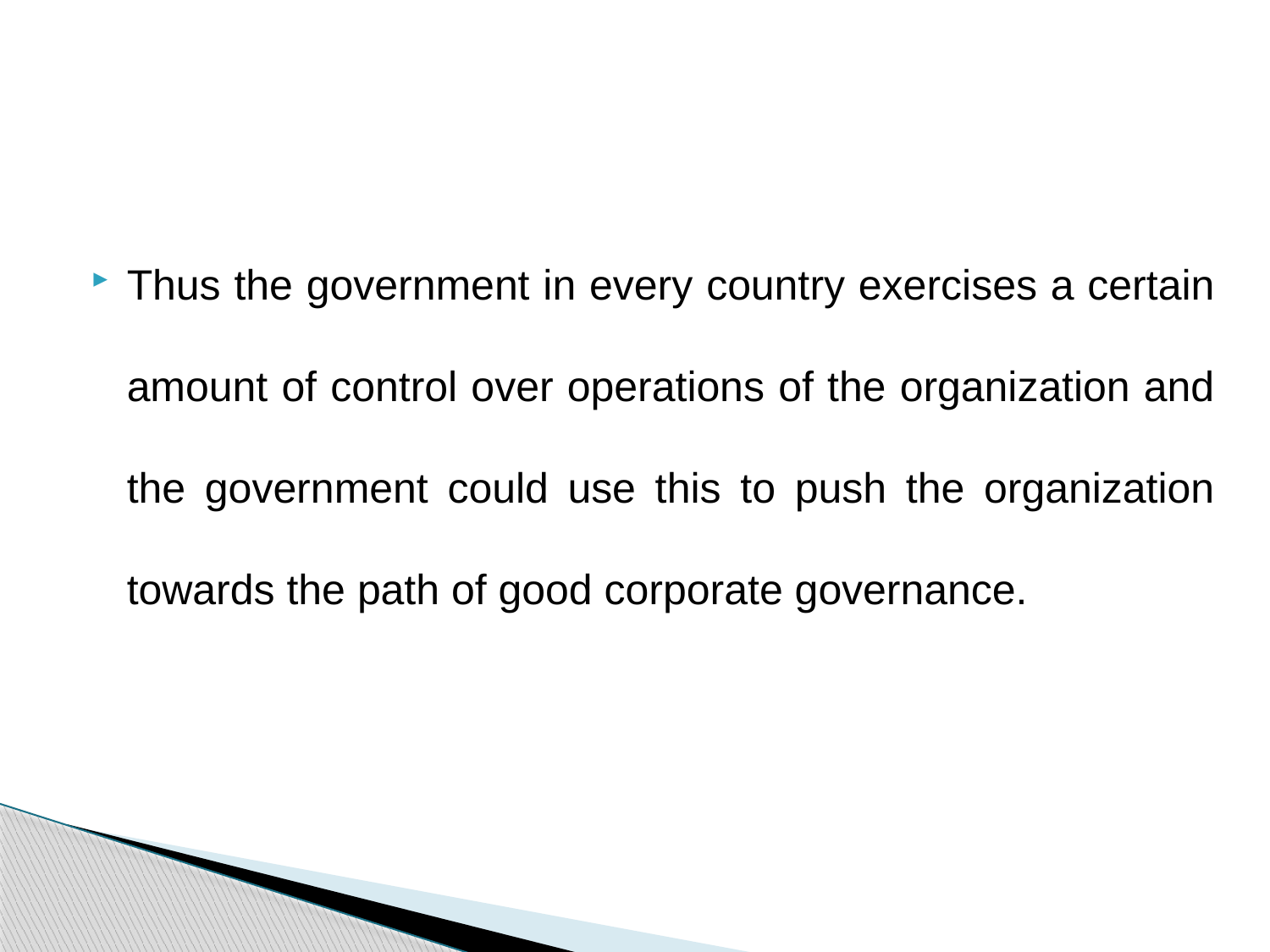

Thus the government in every country exercises a certain amount of control over operations of the organization and the government could use this to push the organization towards the path of good corporate governance.